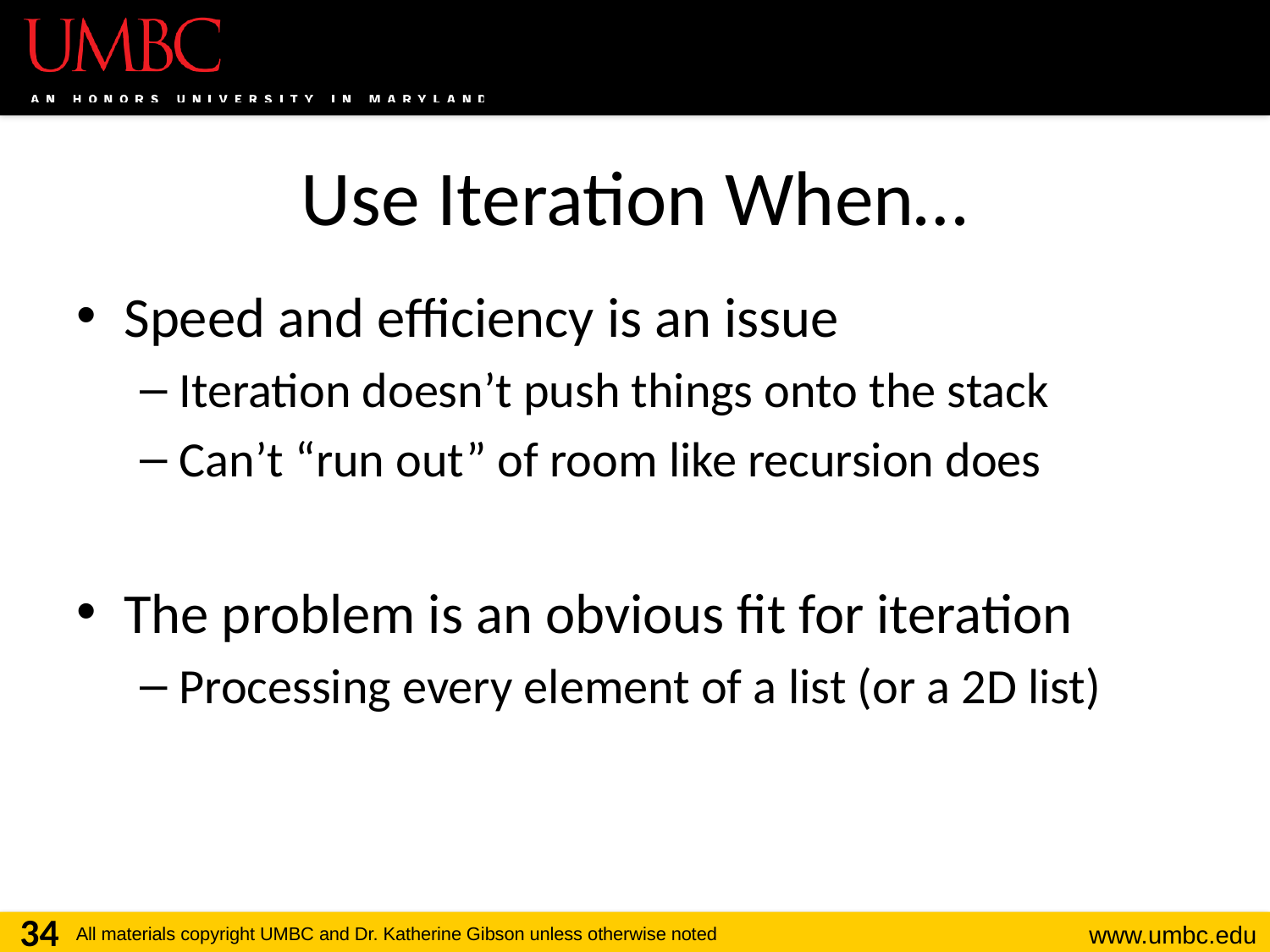

# Use Iteration When…
Speed and efficiency is an issue
Iteration doesn’t push things onto the stack
Can’t “run out” of room like recursion does

The problem is an obvious fit for iteration
Processing every element of a list (or a 2D list)

34